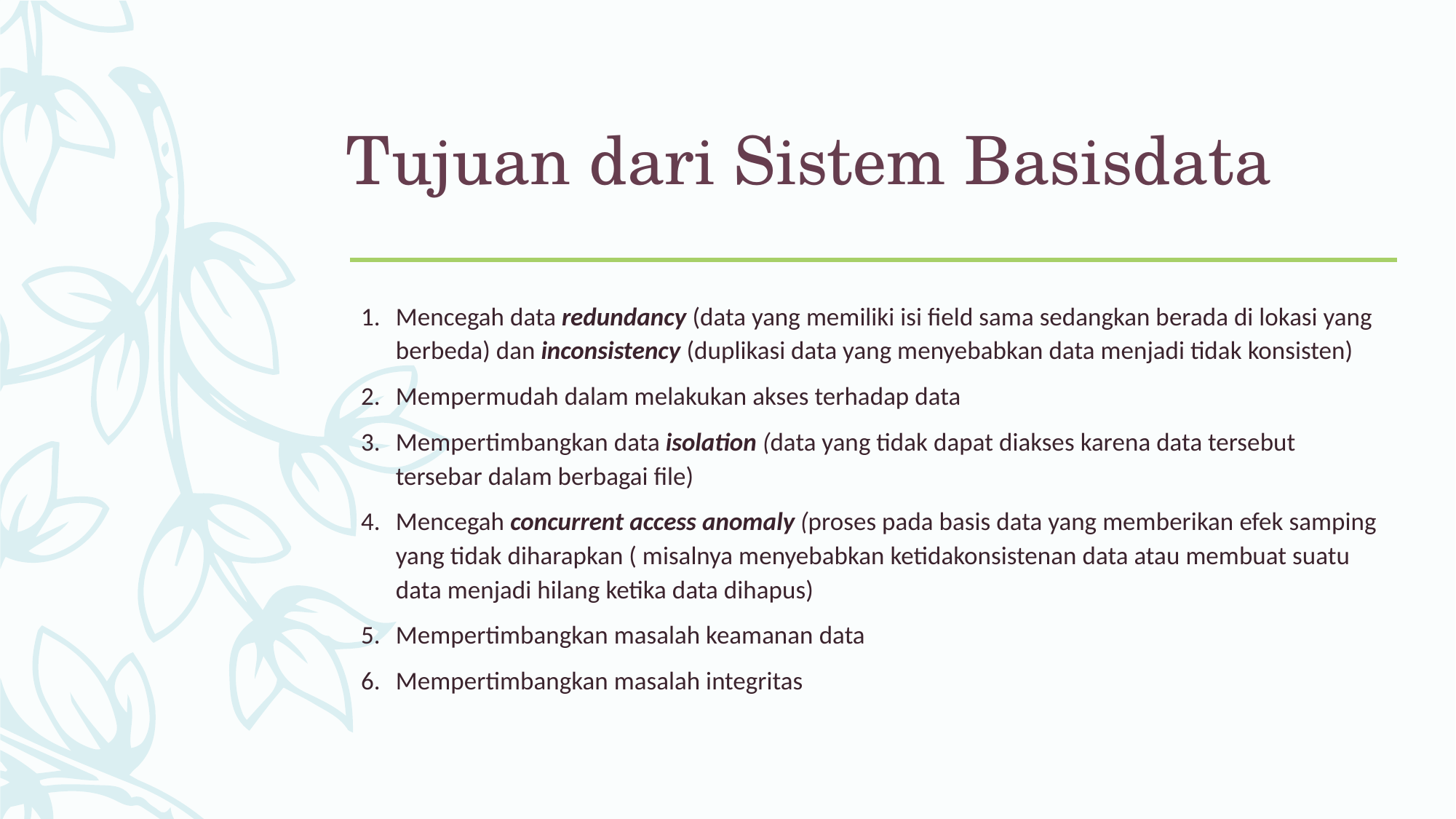

# Tujuan dari Sistem Basisdata
Mencegah data redundancy (data yang memiliki isi field sama sedangkan berada di lokasi yang berbeda) dan inconsistency (duplikasi data yang menyebabkan data menjadi tidak konsisten)
Mempermudah dalam melakukan akses terhadap data
Mempertimbangkan data isolation (data yang tidak dapat diakses karena data tersebut tersebar dalam berbagai file)
Mencegah concurrent access anomaly (proses pada basis data yang memberikan efek samping yang tidak diharapkan ( misalnya menyebabkan ketidakonsistenan data atau membuat suatu data menjadi hilang ketika data dihapus)
Mempertimbangkan masalah keamanan data
Mempertimbangkan masalah integritas